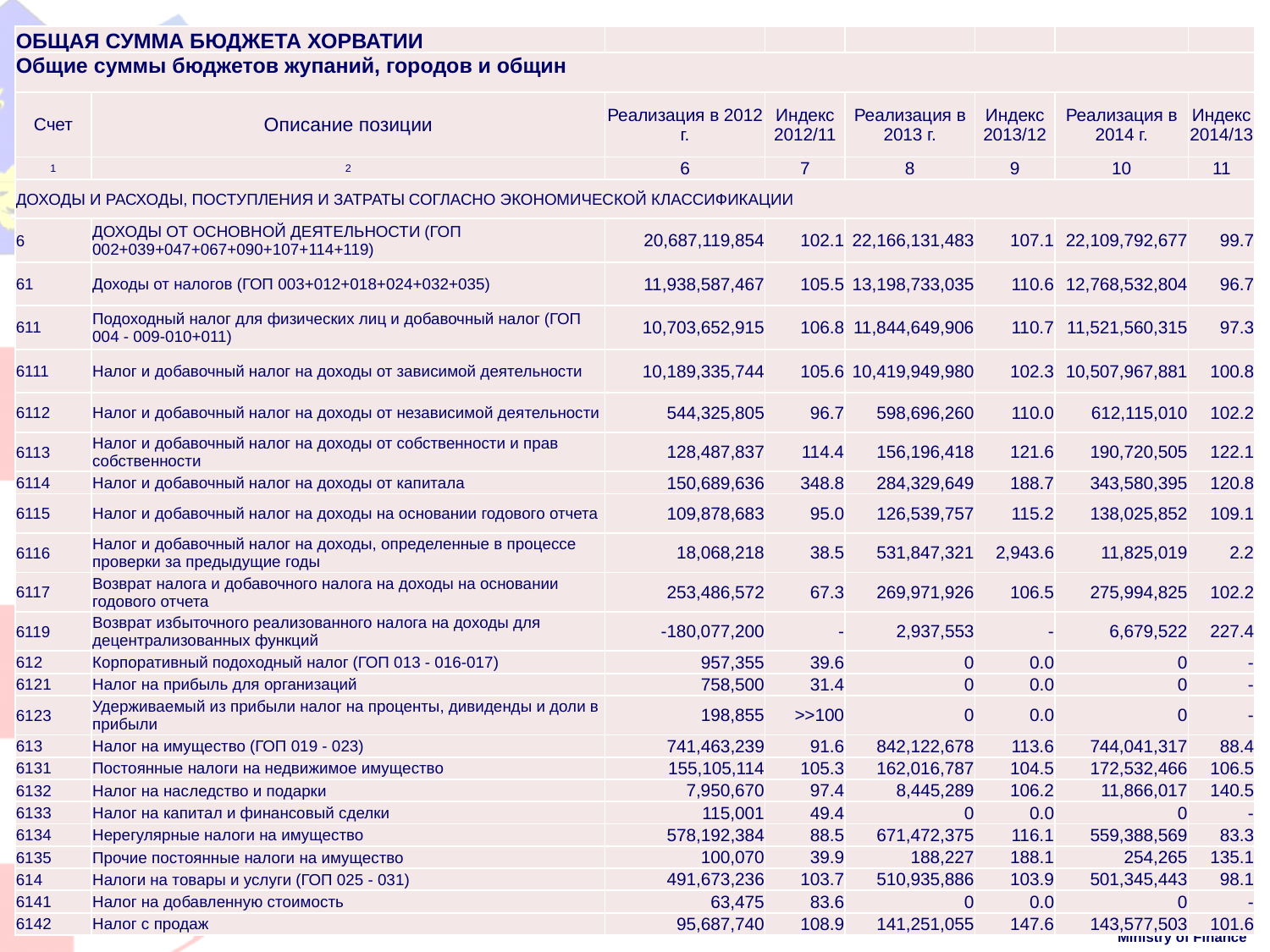

| ОБЩАЯ СУММА БЮДЖЕТА ХОРВАТИИ |  |  |  |  |  |  |  |
| --- | --- | --- | --- | --- | --- | --- | --- |
| Общие суммы бюджетов жупаний, городов и общин |  |  |  |  |  |  |  |
| Счет | Описание позиции | Реализация в 2012 г. | Индекс 2012/11 | Реализация в 2013 г. | Индекс 2013/12 | Реализация в 2014 г. | Индекс 2014/13 |
| 1 | 2 | 6 | 7 | 8 | 9 | 10 | 11 |
| ДОХОДЫ И РАСХОДЫ, ПОСТУПЛЕНИЯ И ЗАТРАТЫ СОГЛАСНО ЭКОНОМИЧЕСКОЙ КЛАССИФИКАЦИИ |  |  |  |  |  |  |  |
| 6 | ДОХОДЫ ОТ ОСНОВНОЙ ДЕЯТЕЛЬНОСТИ (ГОП 002+039+047+067+090+107+114+119) | 20,687,119,854 | 102.1 | 22,166,131,483 | 107.1 | 22,109,792,677 | 99.7 |
| 61 | Доходы от налогов (ГОП 003+012+018+024+032+035) | 11,938,587,467 | 105.5 | 13,198,733,035 | 110.6 | 12,768,532,804 | 96.7 |
| 611 | Подоходный налог для физических лиц и добавочный налог (ГОП 004 - 009-010+011) | 10,703,652,915 | 106.8 | 11,844,649,906 | 110.7 | 11,521,560,315 | 97.3 |
| 6111 | Налог и добавочный налог на доходы от зависимой деятельности | 10,189,335,744 | 105.6 | 10,419,949,980 | 102.3 | 10,507,967,881 | 100.8 |
| 6112 | Налог и добавочный налог на доходы от независимой деятельности | 544,325,805 | 96.7 | 598,696,260 | 110.0 | 612,115,010 | 102.2 |
| 6113 | Налог и добавочный налог на доходы от собственности и прав собственности | 128,487,837 | 114.4 | 156,196,418 | 121.6 | 190,720,505 | 122.1 |
| 6114 | Налог и добавочный налог на доходы от капитала | 150,689,636 | 348.8 | 284,329,649 | 188.7 | 343,580,395 | 120.8 |
| 6115 | Налог и добавочный налог на доходы на основании годового отчета | 109,878,683 | 95.0 | 126,539,757 | 115.2 | 138,025,852 | 109.1 |
| 6116 | Налог и добавочный налог на доходы, определенные в процессе проверки за предыдущие годы | 18,068,218 | 38.5 | 531,847,321 | 2,943.6 | 11,825,019 | 2.2 |
| 6117 | Возврат налога и добавочного налога на доходы на основании годового отчета | 253,486,572 | 67.3 | 269,971,926 | 106.5 | 275,994,825 | 102.2 |
| 6119 | Возврат избыточного реализованного налога на доходы для децентрализованных функций | -180,077,200 | - | 2,937,553 | - | 6,679,522 | 227.4 |
| 612 | Корпоративный подоходный налог (ГОП 013 - 016-017) | 957,355 | 39.6 | 0 | 0.0 | 0 | - |
| 6121 | Налог на прибыль для организаций | 758,500 | 31.4 | 0 | 0.0 | 0 | - |
| 6123 | Удерживаемый из прибыли налог на проценты, дивиденды и доли в прибыли | 198,855 | >>100 | 0 | 0.0 | 0 | - |
| 613 | Налог на имущество (ГОП 019 - 023) | 741,463,239 | 91.6 | 842,122,678 | 113.6 | 744,041,317 | 88.4 |
| 6131 | Постоянные налоги на недвижимое имущество | 155,105,114 | 105.3 | 162,016,787 | 104.5 | 172,532,466 | 106.5 |
| 6132 | Налог на наследство и подарки | 7,950,670 | 97.4 | 8,445,289 | 106.2 | 11,866,017 | 140.5 |
| 6133 | Налог на капитал и финансовый сделки | 115,001 | 49.4 | 0 | 0.0 | 0 | - |
| 6134 | Нерегулярные налоги на имущество | 578,192,384 | 88.5 | 671,472,375 | 116.1 | 559,388,569 | 83.3 |
| 6135 | Прочие постоянные налоги на имущество | 100,070 | 39.9 | 188,227 | 188.1 | 254,265 | 135.1 |
| 614 | Налоги на товары и услуги (ГОП 025 - 031) | 491,673,236 | 103.7 | 510,935,886 | 103.9 | 501,345,443 | 98.1 |
| 6141 | Налог на добавленную стоимость | 63,475 | 83.6 | 0 | 0.0 | 0 | - |
| 6142 | Налог с продаж | 95,687,740 | 108.9 | 141,251,055 | 147.6 | 143,577,503 | 101.6 |

27